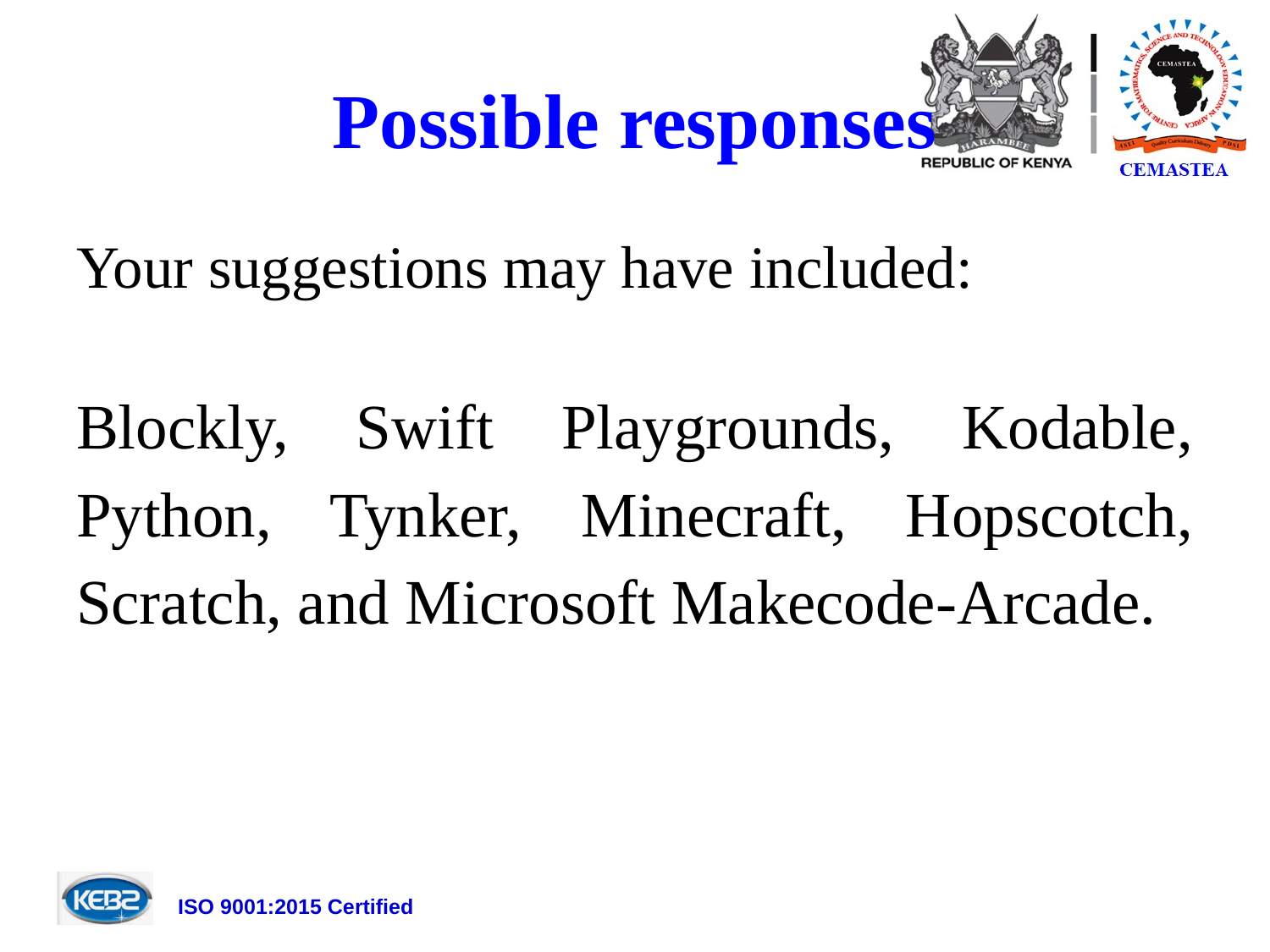

# Possible responses
Your suggestions may have included:

Blockly, Swift Playgrounds, Kodable, Python, Tynker, Minecraft, Hopscotch, Scratch, and Microsoft Makecode-Arcade.